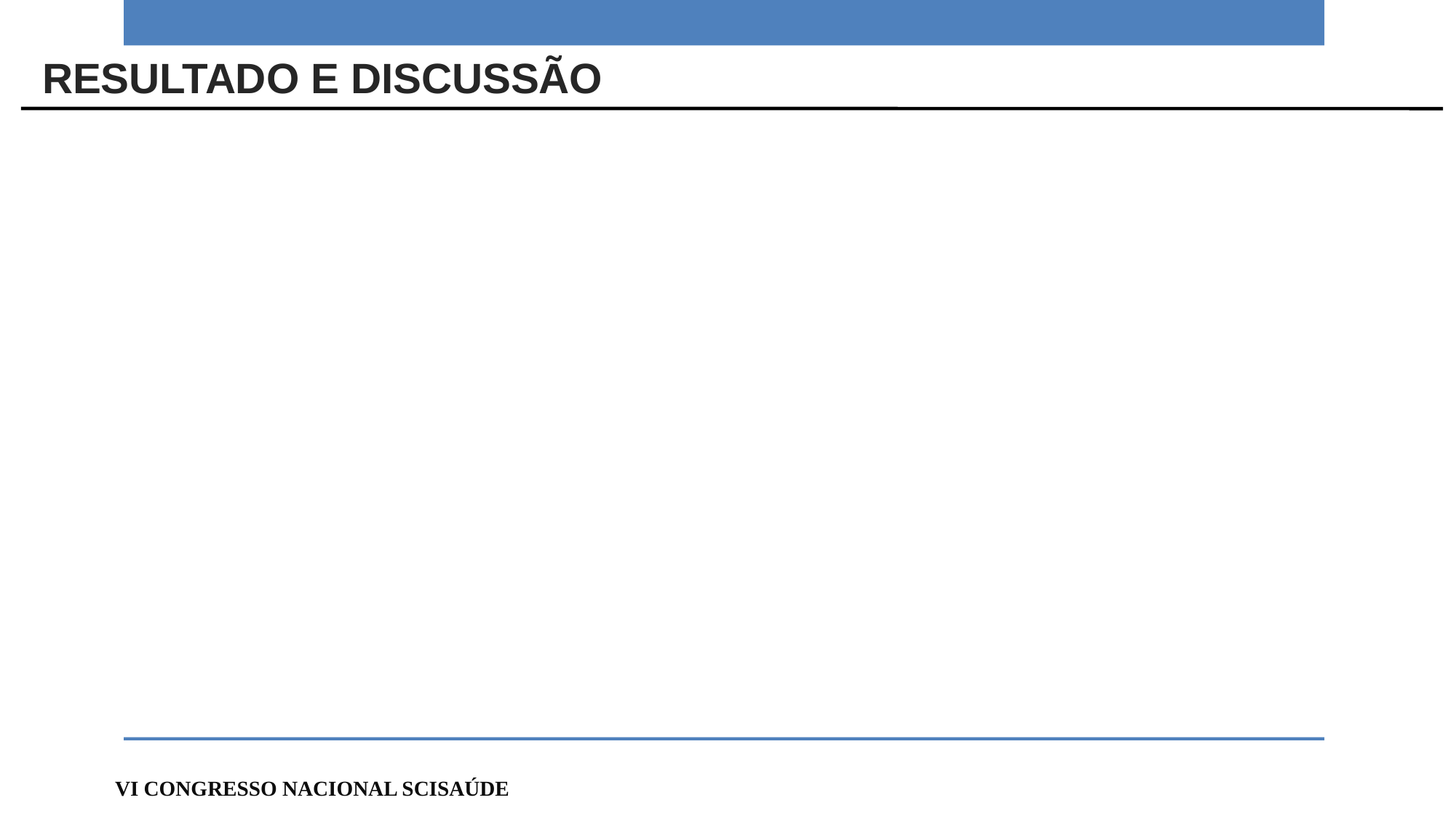

# RESULTADO E DISCUSSÃO

VI CONGRESSO NACIONAL SCISAÚDE